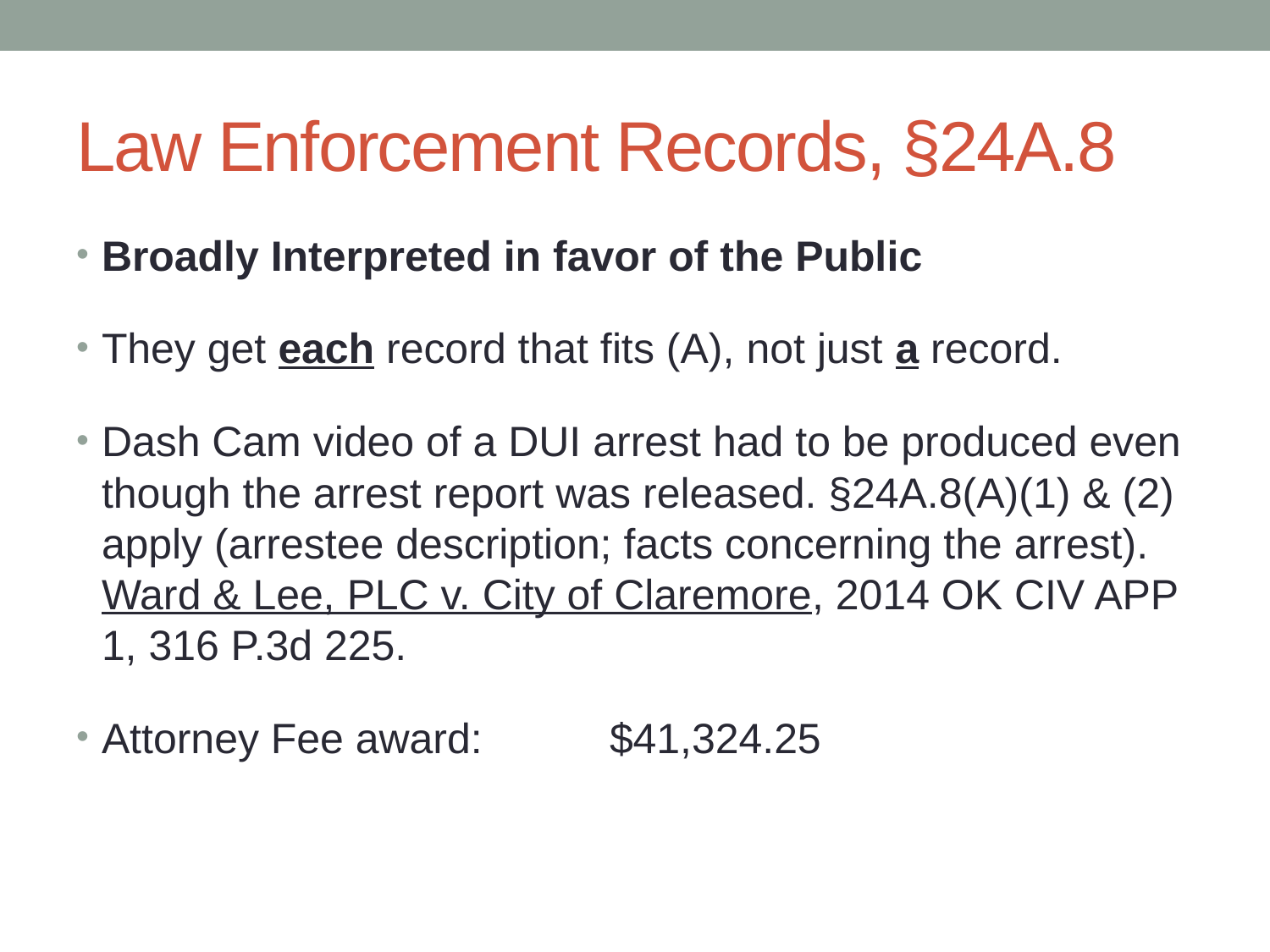

# Law Enforcement Records, §24A.8
Broadly Interpreted in favor of the Public
They get each record that fits (A), not just a record.
Dash Cam video of a DUI arrest had to be produced even though the arrest report was released. §24A.8(A)(1) & (2) apply (arrestee description; facts concerning the arrest). Ward & Lee, PLC v. City of Claremore, 2014 OK CIV APP 1, 316 P.3d 225.
Attorney Fee award:	$41,324.25